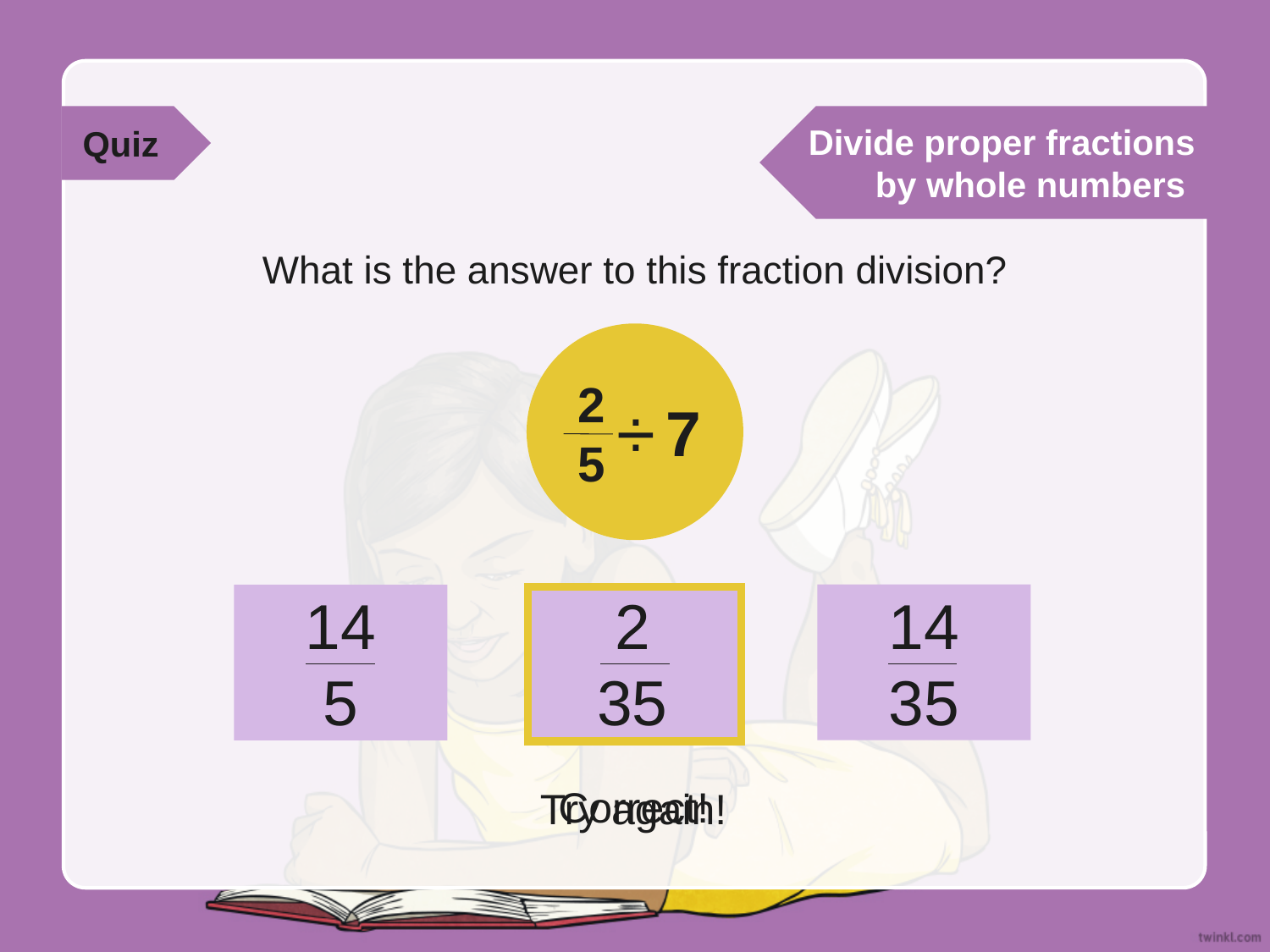

Quiz
Divide proper fractions
 by whole numbers
What is the answer to this fraction division?

2
5
÷
7
2
35
14
35
14
5

Correct!
Try again!